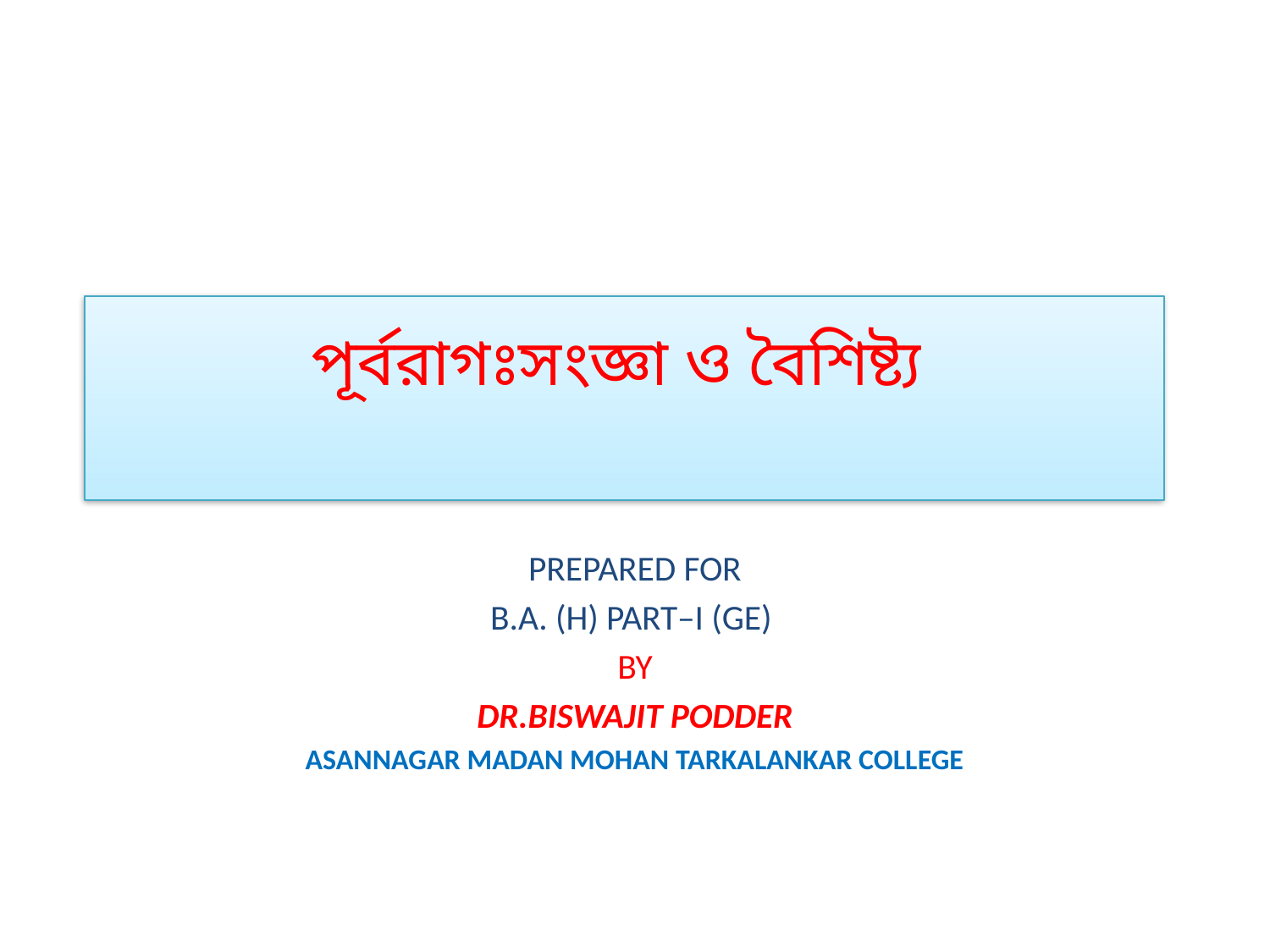

# পূর্বরাগঃসংজ্ঞা ও বৈশিষ্ট্য
PREPARED FOR
B.A. (H) PART–I (GE)
BY
 DR.BISWAJIT PODDER
ASANNAGAR MADAN MOHAN TARKALANKAR COLLEGE